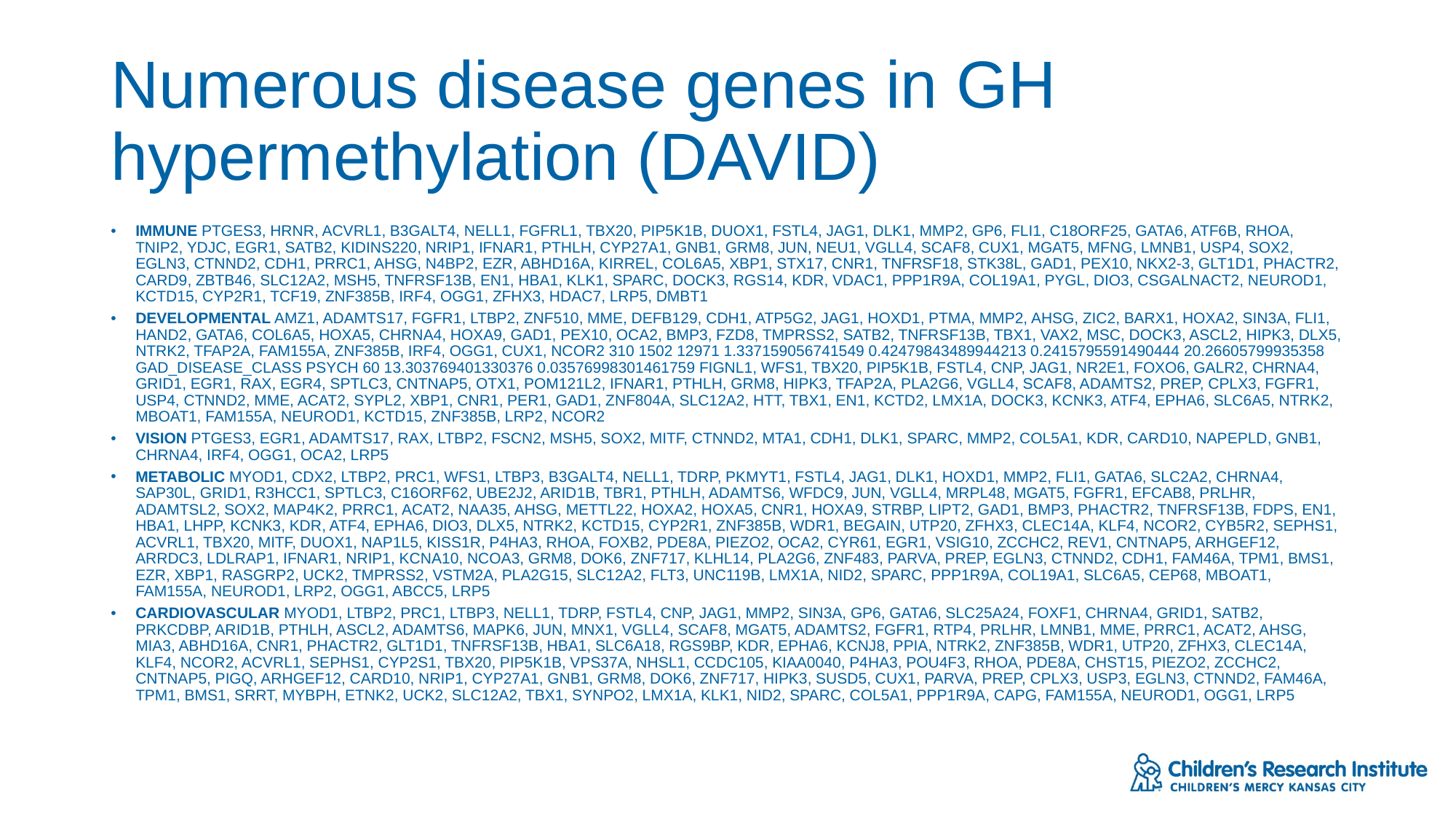

# Numerous disease genes in GH hypermethylation (DAVID)
IMMUNE PTGES3, HRNR, ACVRL1, B3GALT4, NELL1, FGFRL1, TBX20, PIP5K1B, DUOX1, FSTL4, JAG1, DLK1, MMP2, GP6, FLI1, C18ORF25, GATA6, ATF6B, RHOA, TNIP2, YDJC, EGR1, SATB2, KIDINS220, NRIP1, IFNAR1, PTHLH, CYP27A1, GNB1, GRM8, JUN, NEU1, VGLL4, SCAF8, CUX1, MGAT5, MFNG, LMNB1, USP4, SOX2, EGLN3, CTNND2, CDH1, PRRC1, AHSG, N4BP2, EZR, ABHD16A, KIRREL, COL6A5, XBP1, STX17, CNR1, TNFRSF18, STK38L, GAD1, PEX10, NKX2-3, GLT1D1, PHACTR2, CARD9, ZBTB46, SLC12A2, MSH5, TNFRSF13B, EN1, HBA1, KLK1, SPARC, DOCK3, RGS14, KDR, VDAC1, PPP1R9A, COL19A1, PYGL, DIO3, CSGALNACT2, NEUROD1, KCTD15, CYP2R1, TCF19, ZNF385B, IRF4, OGG1, ZFHX3, HDAC7, LRP5, DMBT1
DEVELOPMENTAL AMZ1, ADAMTS17, FGFR1, LTBP2, ZNF510, MME, DEFB129, CDH1, ATP5G2, JAG1, HOXD1, PTMA, MMP2, AHSG, ZIC2, BARX1, HOXA2, SIN3A, FLI1, HAND2, GATA6, COL6A5, HOXA5, CHRNA4, HOXA9, GAD1, PEX10, OCA2, BMP3, FZD8, TMPRSS2, SATB2, TNFRSF13B, TBX1, VAX2, MSC, DOCK3, ASCL2, HIPK3, DLX5, NTRK2, TFAP2A, FAM155A, ZNF385B, IRF4, OGG1, CUX1, NCOR2 310 1502 12971 1.337159056741549 0.42479843489944213 0.2415795591490444 20.26605799935358 GAD_DISEASE_CLASS PSYCH 60 13.303769401330376 0.03576998301461759 FIGNL1, WFS1, TBX20, PIP5K1B, FSTL4, CNP, JAG1, NR2E1, FOXO6, GALR2, CHRNA4, GRID1, EGR1, RAX, EGR4, SPTLC3, CNTNAP5, OTX1, POM121L2, IFNAR1, PTHLH, GRM8, HIPK3, TFAP2A, PLA2G6, VGLL4, SCAF8, ADAMTS2, PREP, CPLX3, FGFR1, USP4, CTNND2, MME, ACAT2, SYPL2, XBP1, CNR1, PER1, GAD1, ZNF804A, SLC12A2, HTT, TBX1, EN1, KCTD2, LMX1A, DOCK3, KCNK3, ATF4, EPHA6, SLC6A5, NTRK2, MBOAT1, FAM155A, NEUROD1, KCTD15, ZNF385B, LRP2, NCOR2
VISION PTGES3, EGR1, ADAMTS17, RAX, LTBP2, FSCN2, MSH5, SOX2, MITF, CTNND2, MTA1, CDH1, DLK1, SPARC, MMP2, COL5A1, KDR, CARD10, NAPEPLD, GNB1, CHRNA4, IRF4, OGG1, OCA2, LRP5
METABOLIC MYOD1, CDX2, LTBP2, PRC1, WFS1, LTBP3, B3GALT4, NELL1, TDRP, PKMYT1, FSTL4, JAG1, DLK1, HOXD1, MMP2, FLI1, GATA6, SLC2A2, CHRNA4, SAP30L, GRID1, R3HCC1, SPTLC3, C16ORF62, UBE2J2, ARID1B, TBR1, PTHLH, ADAMTS6, WFDC9, JUN, VGLL4, MRPL48, MGAT5, FGFR1, EFCAB8, PRLHR, ADAMTSL2, SOX2, MAP4K2, PRRC1, ACAT2, NAA35, AHSG, METTL22, HOXA2, HOXA5, CNR1, HOXA9, STRBP, LIPT2, GAD1, BMP3, PHACTR2, TNFRSF13B, FDPS, EN1, HBA1, LHPP, KCNK3, KDR, ATF4, EPHA6, DIO3, DLX5, NTRK2, KCTD15, CYP2R1, ZNF385B, WDR1, BEGAIN, UTP20, ZFHX3, CLEC14A, KLF4, NCOR2, CYB5R2, SEPHS1, ACVRL1, TBX20, MITF, DUOX1, NAP1L5, KISS1R, P4HA3, RHOA, FOXB2, PDE8A, PIEZO2, OCA2, CYR61, EGR1, VSIG10, ZCCHC2, REV1, CNTNAP5, ARHGEF12, ARRDC3, LDLRAP1, IFNAR1, NRIP1, KCNA10, NCOA3, GRM8, DOK6, ZNF717, KLHL14, PLA2G6, ZNF483, PARVA, PREP, EGLN3, CTNND2, CDH1, FAM46A, TPM1, BMS1, EZR, XBP1, RASGRP2, UCK2, TMPRSS2, VSTM2A, PLA2G15, SLC12A2, FLT3, UNC119B, LMX1A, NID2, SPARC, PPP1R9A, COL19A1, SLC6A5, CEP68, MBOAT1, FAM155A, NEUROD1, LRP2, OGG1, ABCC5, LRP5
CARDIOVASCULAR MYOD1, LTBP2, PRC1, LTBP3, NELL1, TDRP, FSTL4, CNP, JAG1, MMP2, SIN3A, GP6, GATA6, SLC25A24, FOXF1, CHRNA4, GRID1, SATB2, PRKCDBP, ARID1B, PTHLH, ASCL2, ADAMTS6, MAPK6, JUN, MNX1, VGLL4, SCAF8, MGAT5, ADAMTS2, FGFR1, RTP4, PRLHR, LMNB1, MME, PRRC1, ACAT2, AHSG, MIA3, ABHD16A, CNR1, PHACTR2, GLT1D1, TNFRSF13B, HBA1, SLC6A18, RGS9BP, KDR, EPHA6, KCNJ8, PPIA, NTRK2, ZNF385B, WDR1, UTP20, ZFHX3, CLEC14A, KLF4, NCOR2, ACVRL1, SEPHS1, CYP2S1, TBX20, PIP5K1B, VPS37A, NHSL1, CCDC105, KIAA0040, P4HA3, POU4F3, RHOA, PDE8A, CHST15, PIEZO2, ZCCHC2, CNTNAP5, PIGQ, ARHGEF12, CARD10, NRIP1, CYP27A1, GNB1, GRM8, DOK6, ZNF717, HIPK3, SUSD5, CUX1, PARVA, PREP, CPLX3, USP3, EGLN3, CTNND2, FAM46A, TPM1, BMS1, SRRT, MYBPH, ETNK2, UCK2, SLC12A2, TBX1, SYNPO2, LMX1A, KLK1, NID2, SPARC, COL5A1, PPP1R9A, CAPG, FAM155A, NEUROD1, OGG1, LRP5